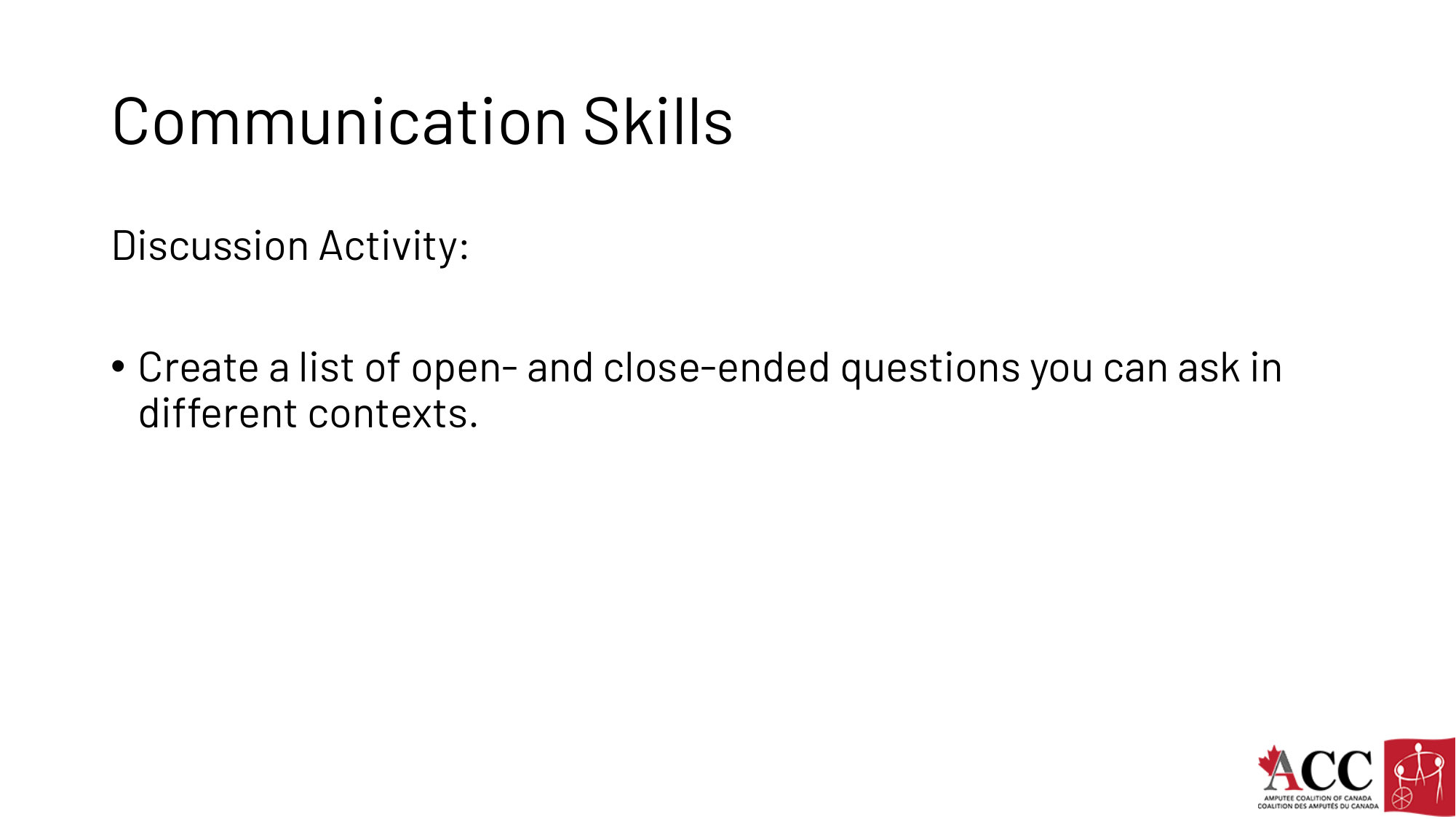

# Communication Skills
Discussion Activity:

Create a list of open- and close-ended questions you can ask in different contexts.